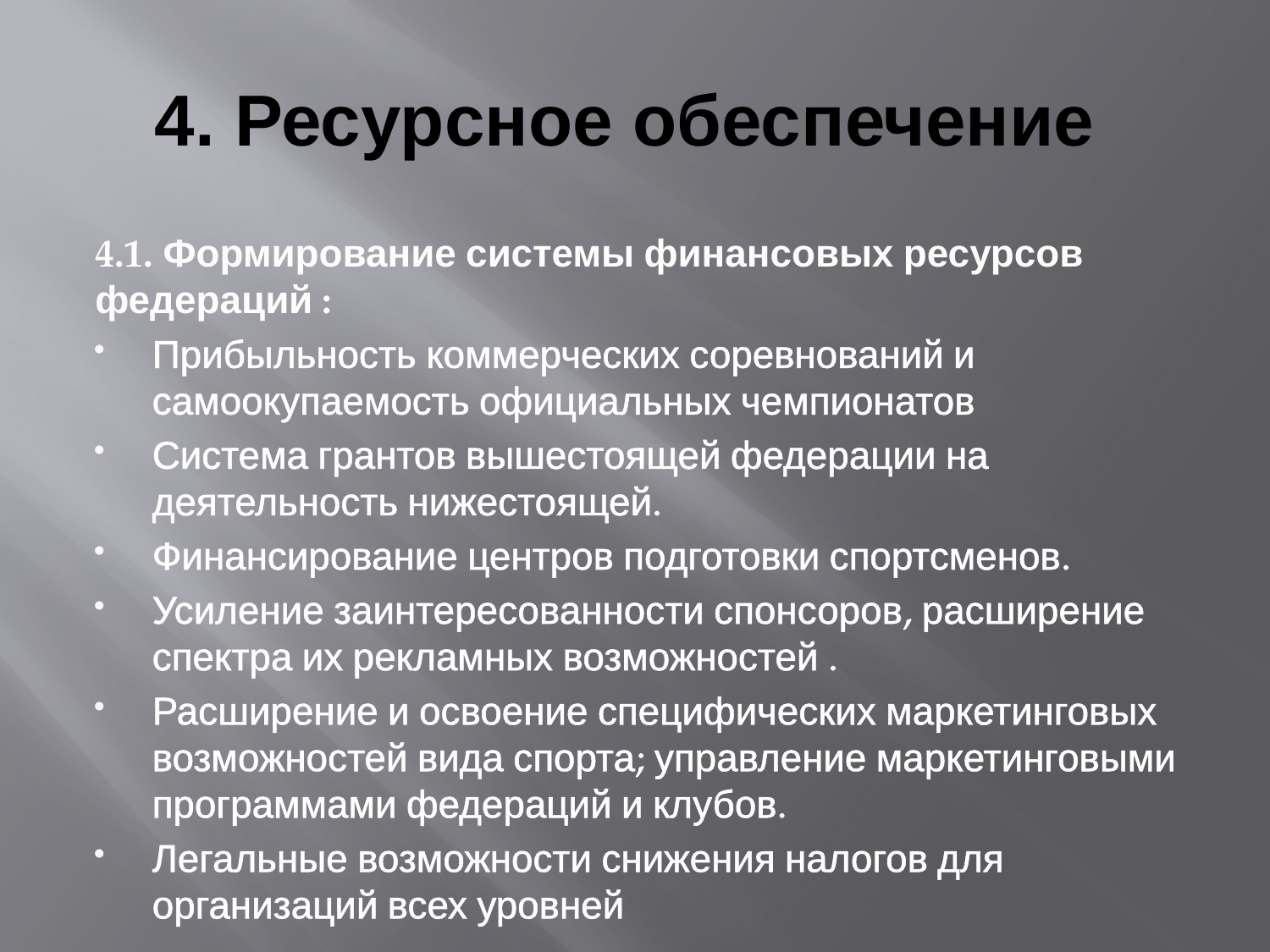

# 4. Ресурсное обеспечение
4.1. Формирование системы финансовых ресурсов федераций :
Прибыльность коммерческих соревнований и самоокупаемость официальных чемпионатов
Система грантов вышестоящей федерации на деятельность нижестоящей.
Финансирование центров подготовки спортсменов.
Усиление заинтересованности спонсоров, расширение спектра их рекламных возможностей .
Расширение и освоение специфических маркетинговых возможностей вида спорта; управление маркетинговыми программами федераций и клубов.
Легальные возможности снижения налогов для организаций всех уровней